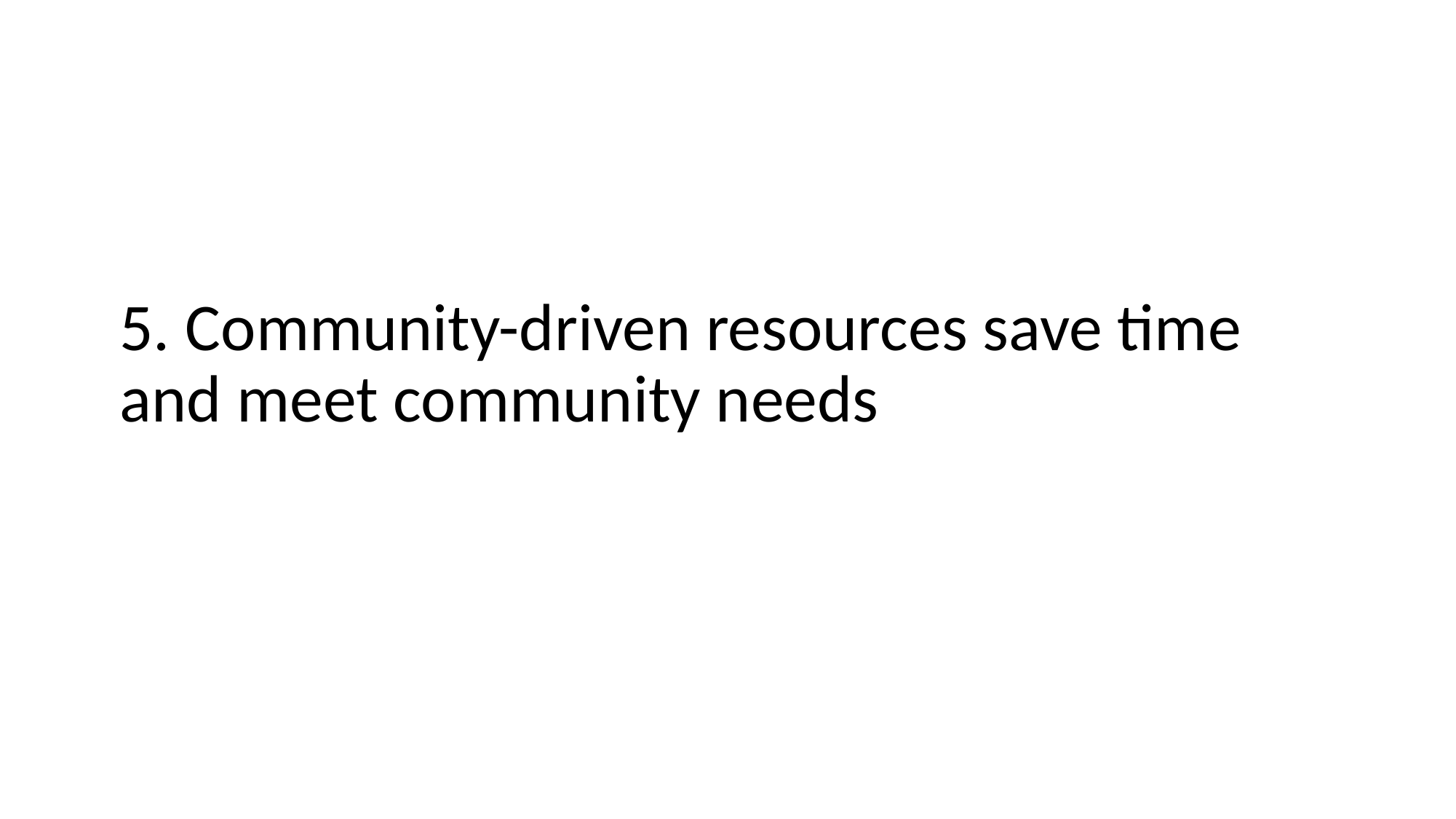

# 5. Community-driven resources save time and meet community needs